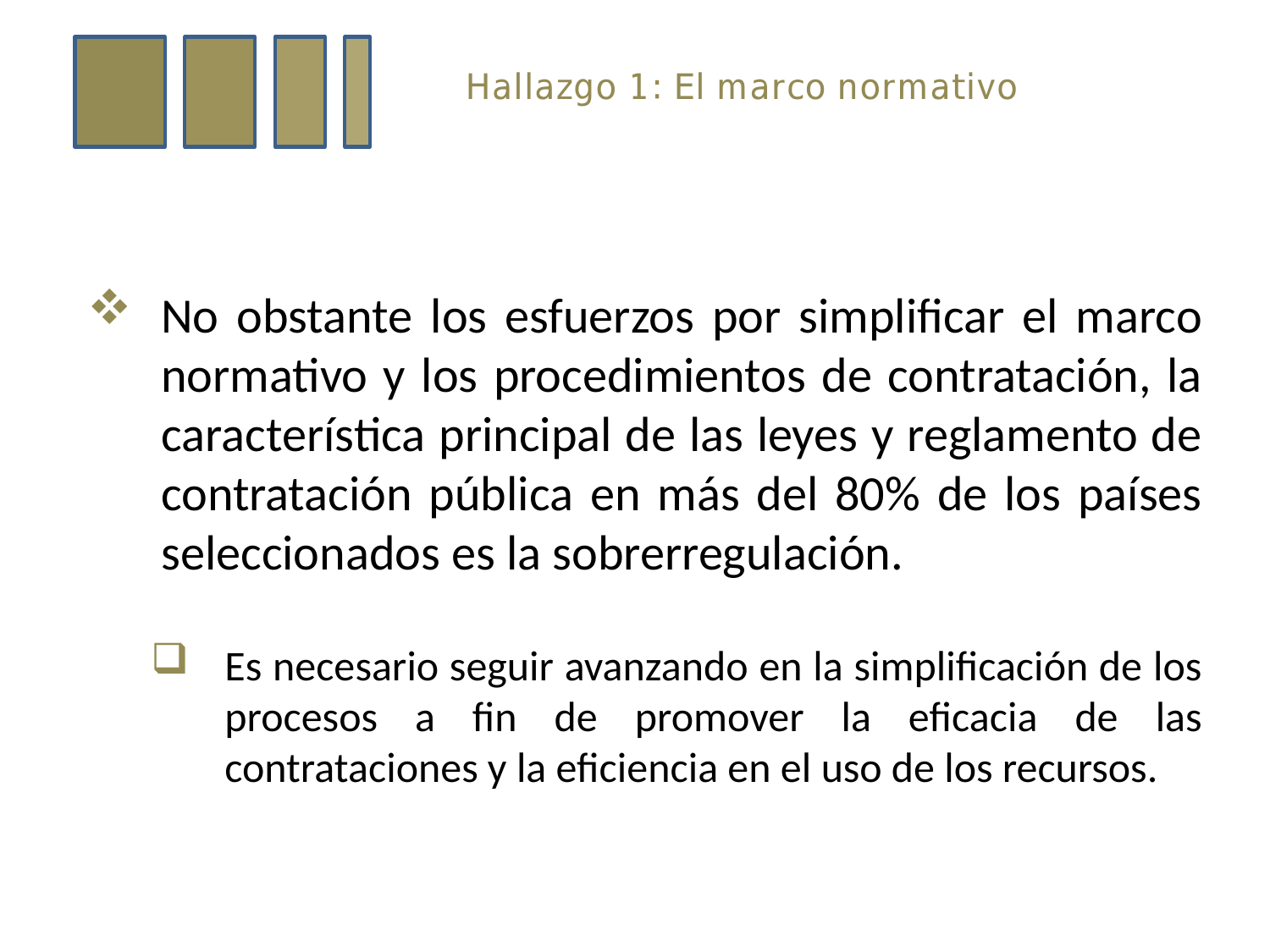

Hallazgo 1: El marco normativo

No obstante los esfuerzos por simplificar el marco normativo y los procedimientos de contratación, la característica principal de las leyes y reglamento de contratación pública en más del 80% de los países seleccionados es la sobrerregulación.

Es necesario seguir avanzando en la simplificación de los procesos a fin de promover la eficacia de las contrataciones y la eficiencia en el uso de los recursos.